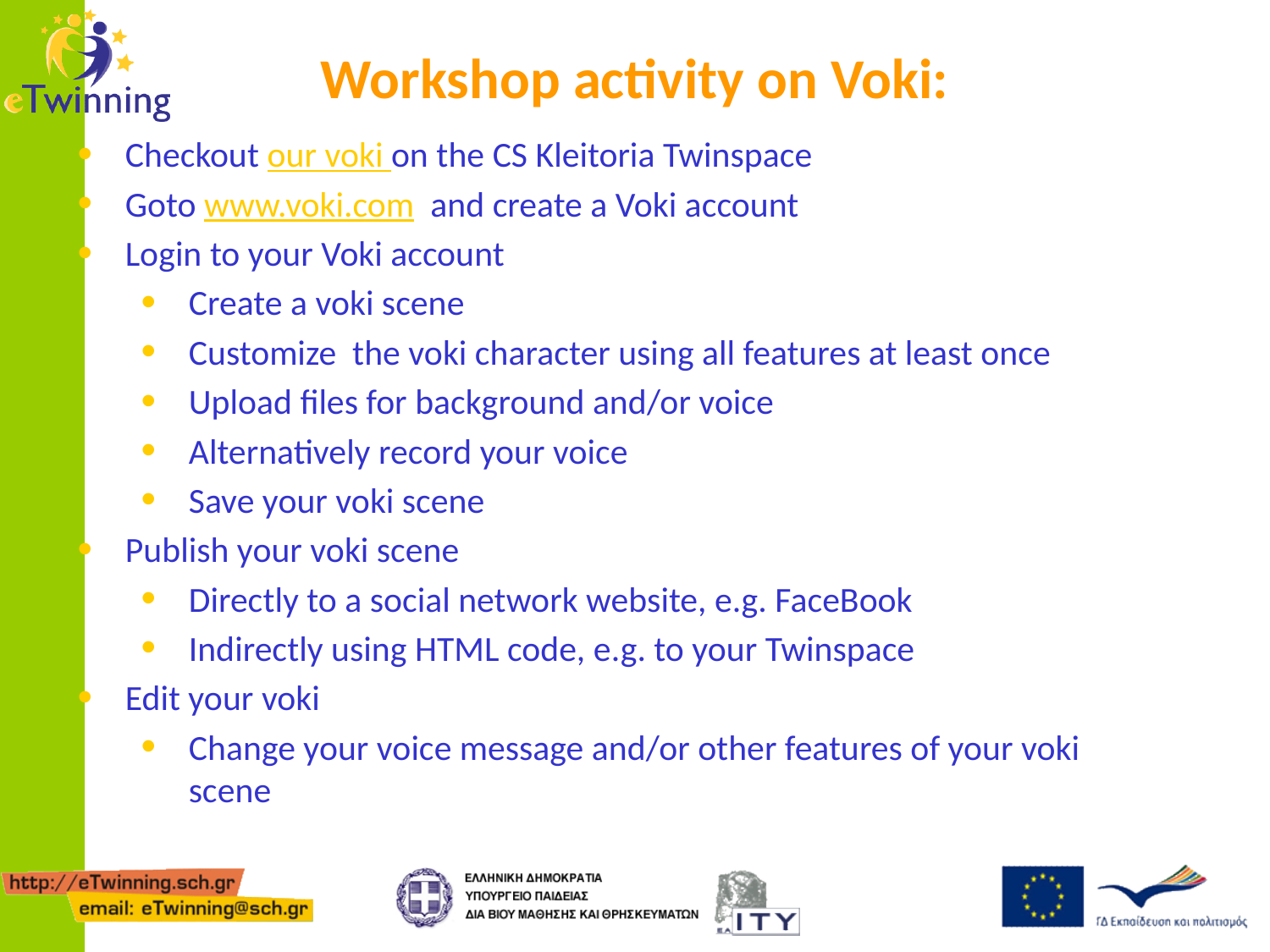

Workshop activity on Voki:
Checkout our voki on the CS Kleitoria Twinspace
Goto www.voki.com  and create a Voki account
Login to your Voki account
Create a voki scene
Customize  the voki character using all features at least once
Upload files for background and/or voice
Alternatively record your voice
Save your voki scene
Publish your voki scene
Directly to a social network website, e.g. FaceBook
Indirectly using HTML code, e.g. to your Twinspace
Edit your voki
Change your voice message and/or other features of your voki scene